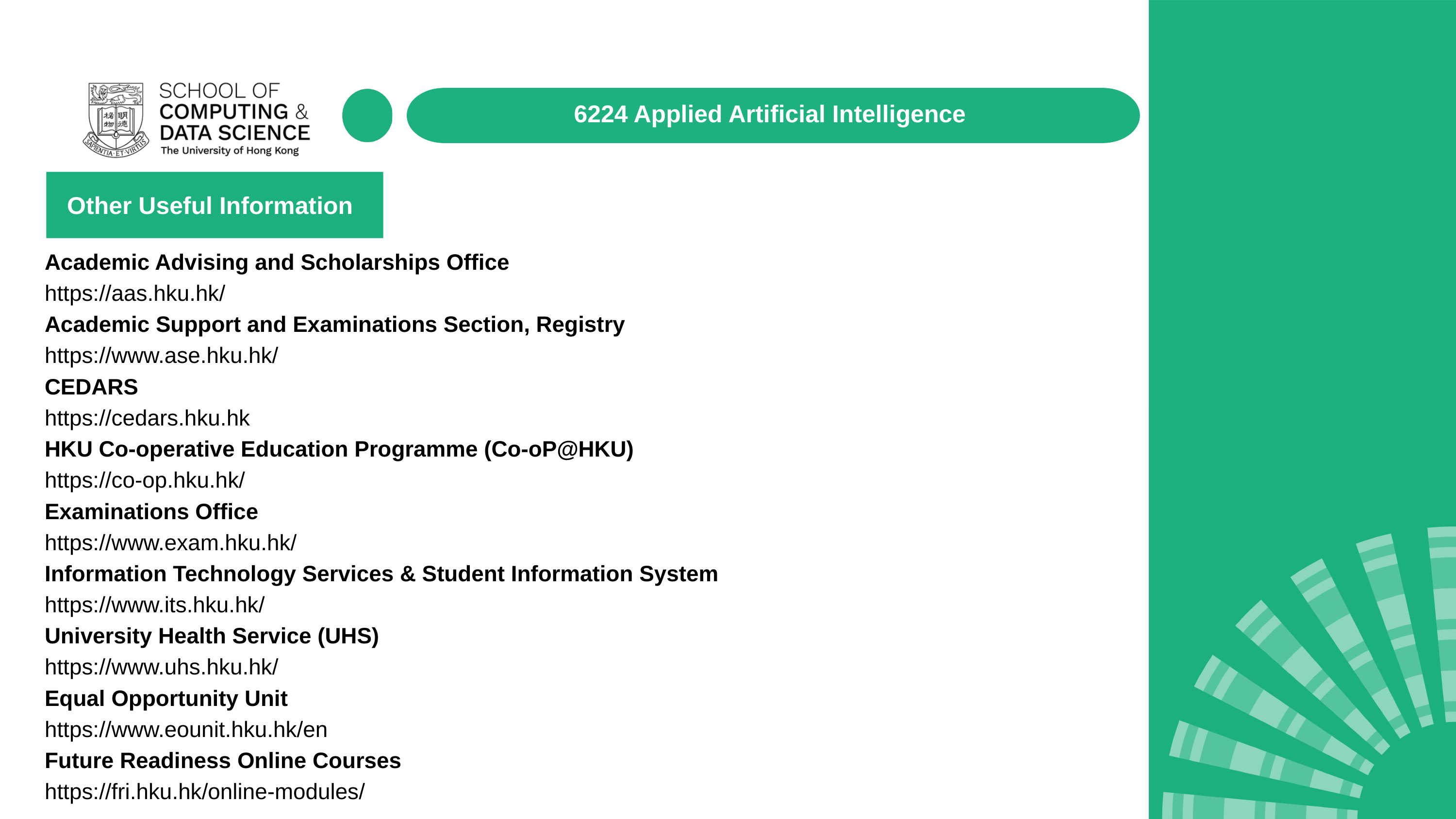

6224 Applied Artificial Intelligence

Other Useful Information
Academic Advising and Scholarships Office
https://aas.hku.hk/
Academic Support and Examinations Section, Registry
https://www.ase.hku.hk/
CEDARS
https://cedars.hku.hk
HKU Co-operative Education Programme (Co-oP@HKU)
https://co-op.hku.hk/
Examinations Office
https://www.exam.hku.hk/
Information Technology Services & Student Information System
https://www.its.hku.hk/
University Health Service (UHS)
https://www.uhs.hku.hk/
Equal Opportunity Unit
https://www.eounit.hku.hk/en
Future Readiness Online Courses
https://fri.hku.hk/online-modules/